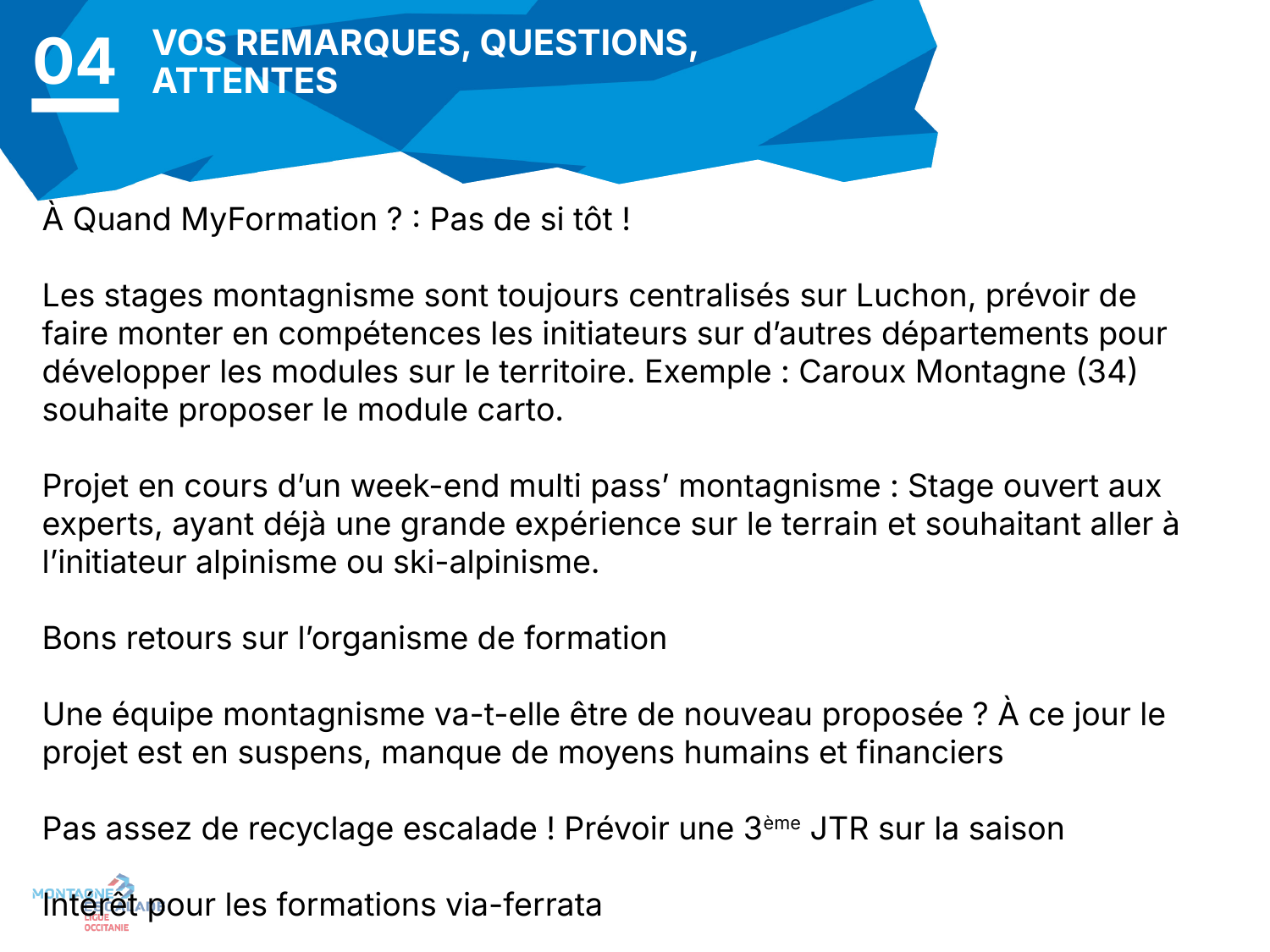

04
Vos remarques, questions, attentes

À Quand MyFormation ? : Pas de si tôt !

Les stages montagnisme sont toujours centralisés sur Luchon, prévoir de faire monter en compétences les initiateurs sur d’autres départements pour développer les modules sur le territoire. Exemple : Caroux Montagne (34) souhaite proposer le module carto.

Projet en cours d’un week-end multi pass’ montagnisme : Stage ouvert aux experts, ayant déjà une grande expérience sur le terrain et souhaitant aller à l’initiateur alpinisme ou ski-alpinisme.

Bons retours sur l’organisme de formation

Une équipe montagnisme va-t-elle être de nouveau proposée ? À ce jour le projet est en suspens, manque de moyens humains et financiers

Pas assez de recyclage escalade ! Prévoir une 3ème JTR sur la saison

Intérêt pour les formations via-ferrata